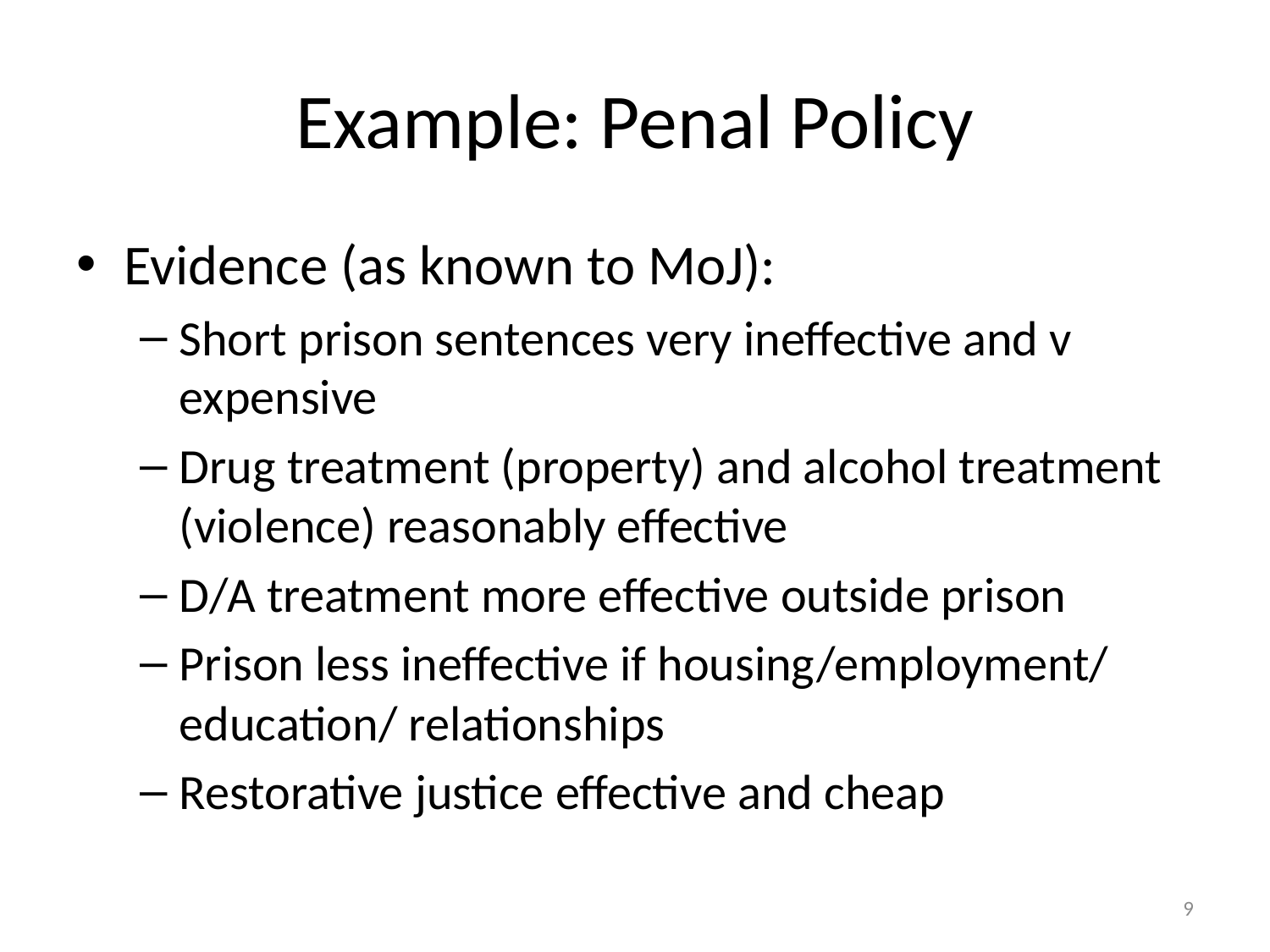

# Example: Penal Policy
Evidence (as known to MoJ):
Short prison sentences very ineffective and v expensive
Drug treatment (property) and alcohol treatment (violence) reasonably effective
D/A treatment more effective outside prison
Prison less ineffective if housing/employment/ education/ relationships
Restorative justice effective and cheap
9